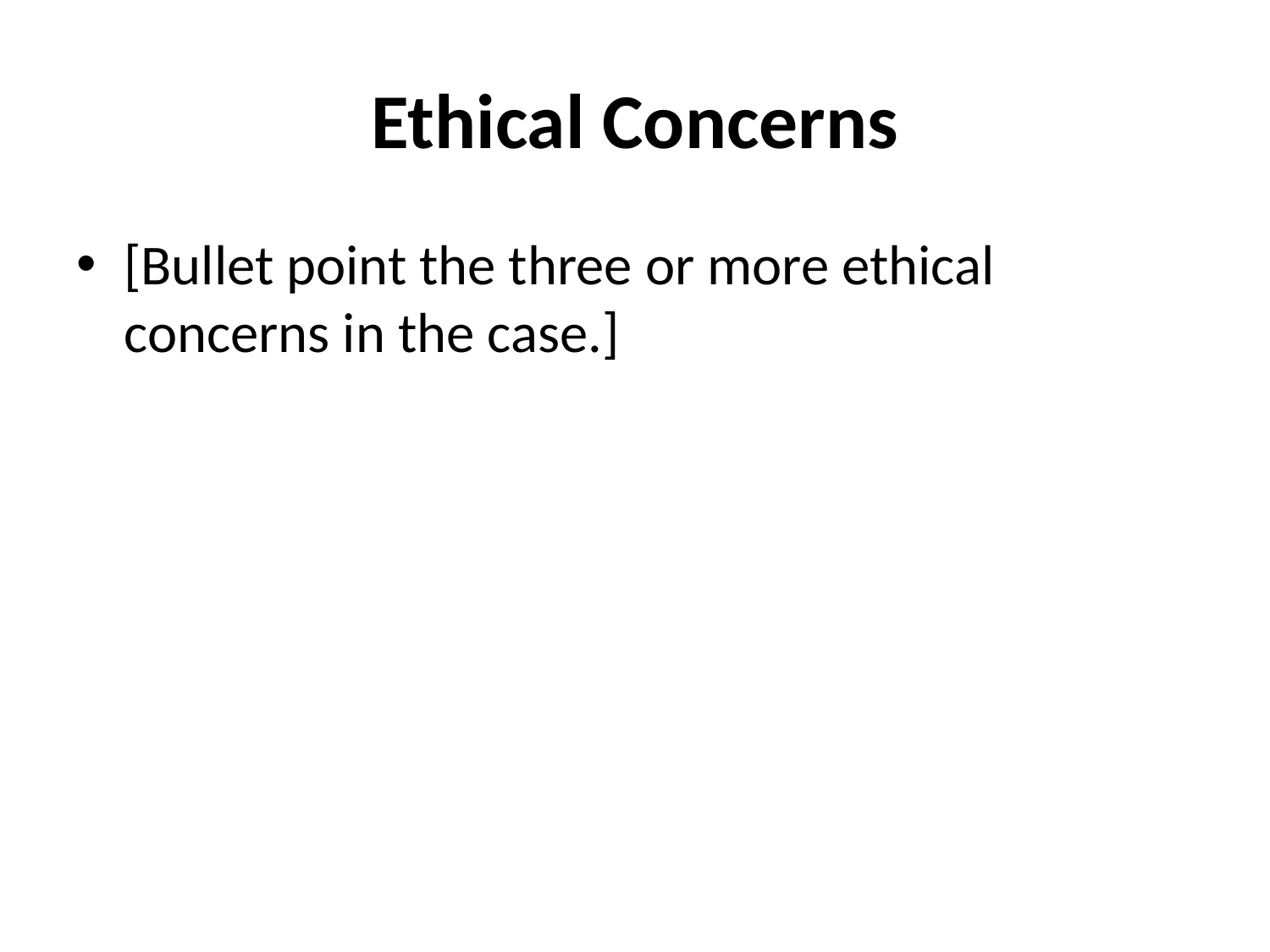

# Ethical Concerns
[Bullet point the three or more ethical concerns in the case.]